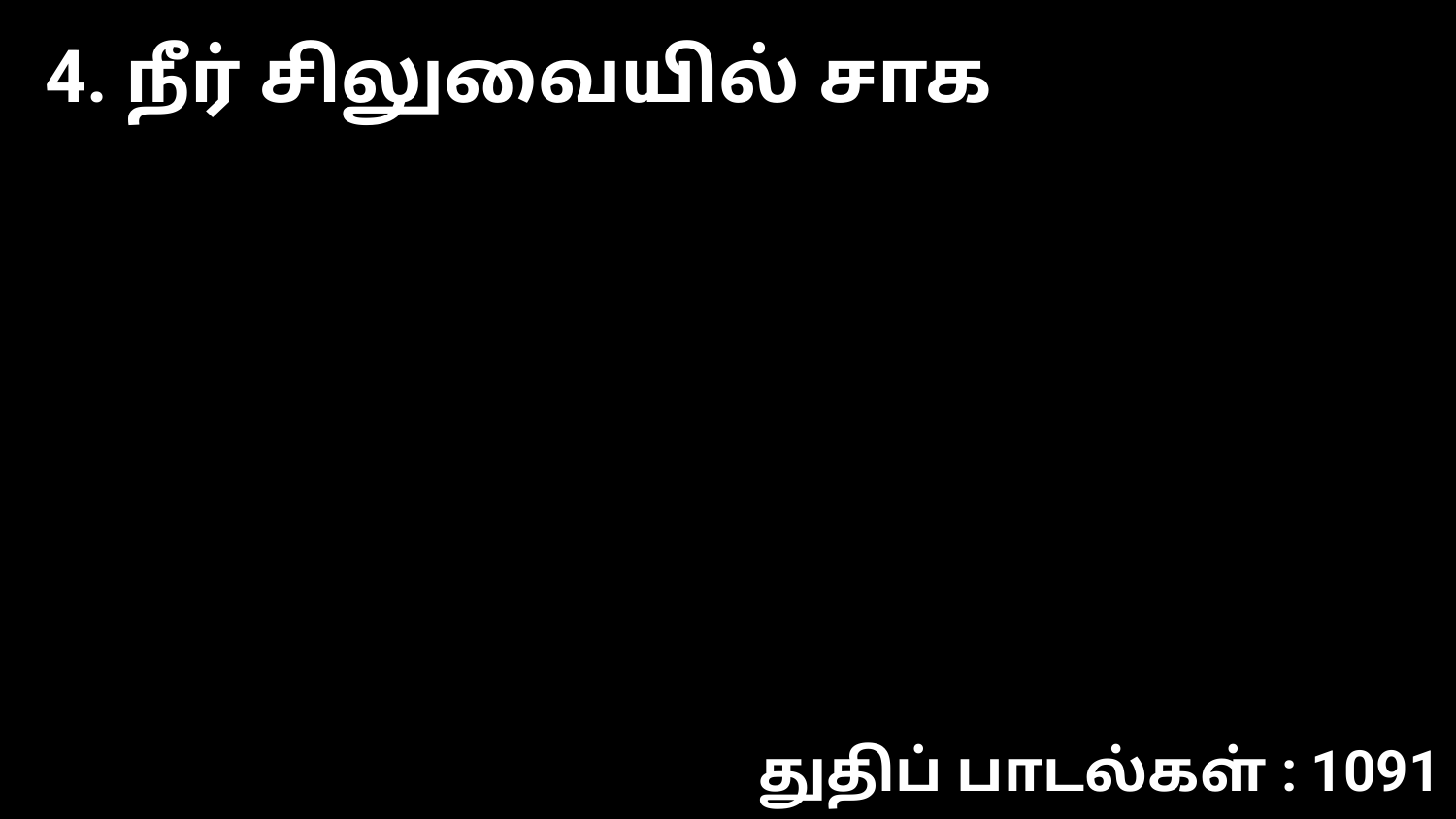

4. நீர் சிலுவையில் சாக
துதிப் பாடல்கள் : 1091